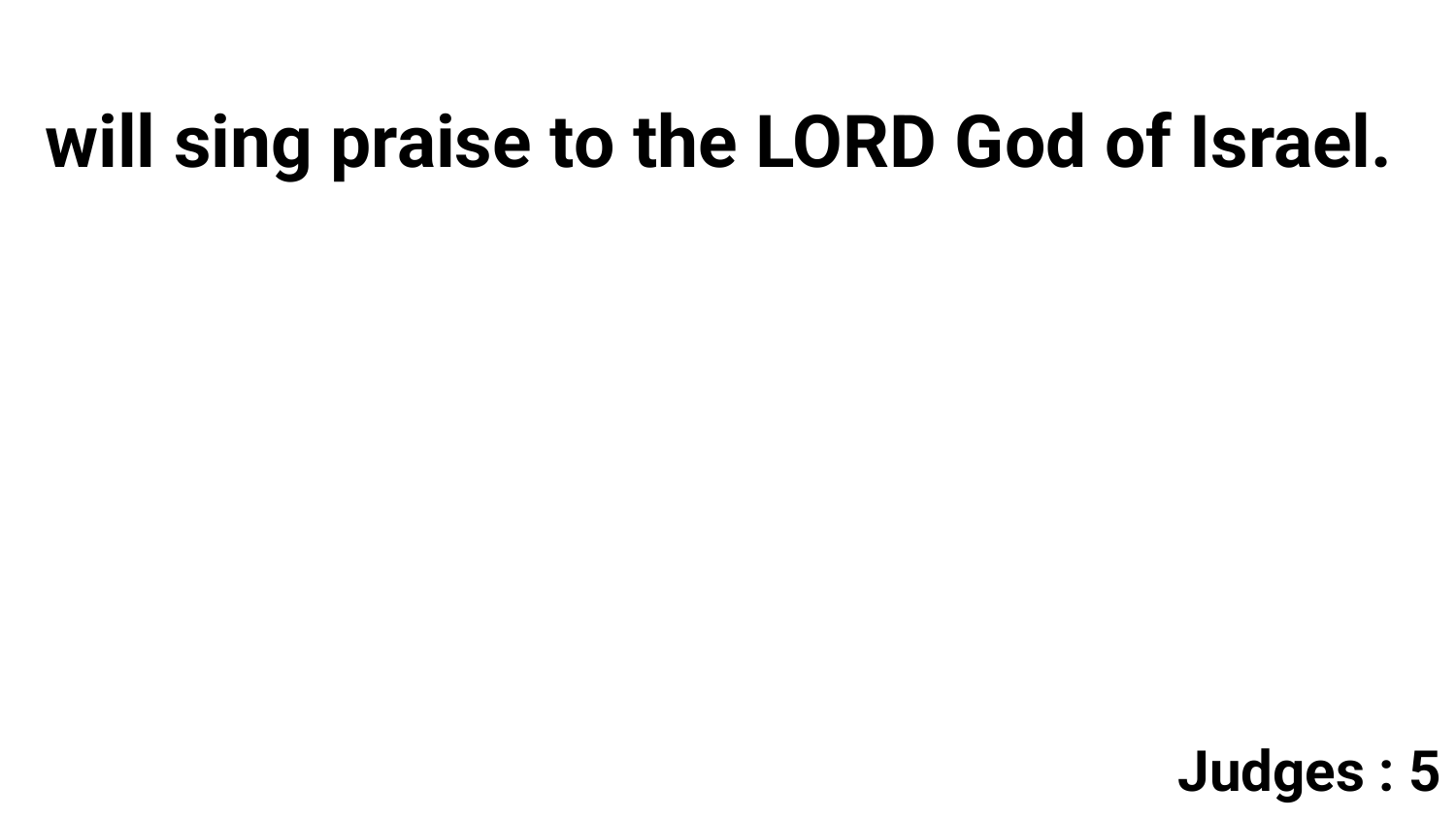

will sing praise to the LORD God of Israel.
Judges : 5